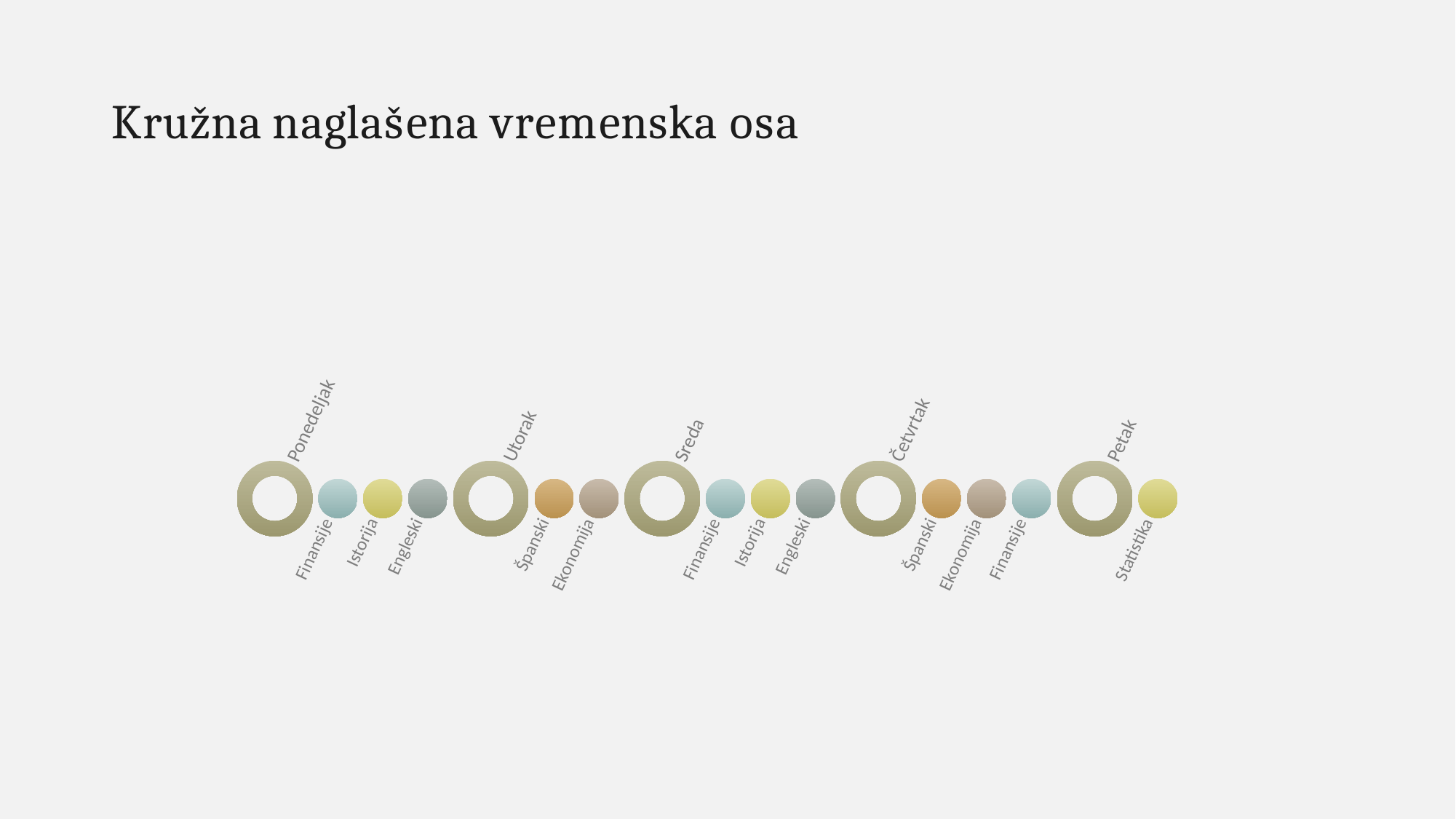

# Kružna naglašena vremenska osa
Ponedeljak
Finansije
Istorija
Engleski
Utorak
Španski
Ekonomija
Sreda
Finansije
Istorija
Engleski
Četvrtak
Španski
Ekonomija
Finansije
Petak
Statistika